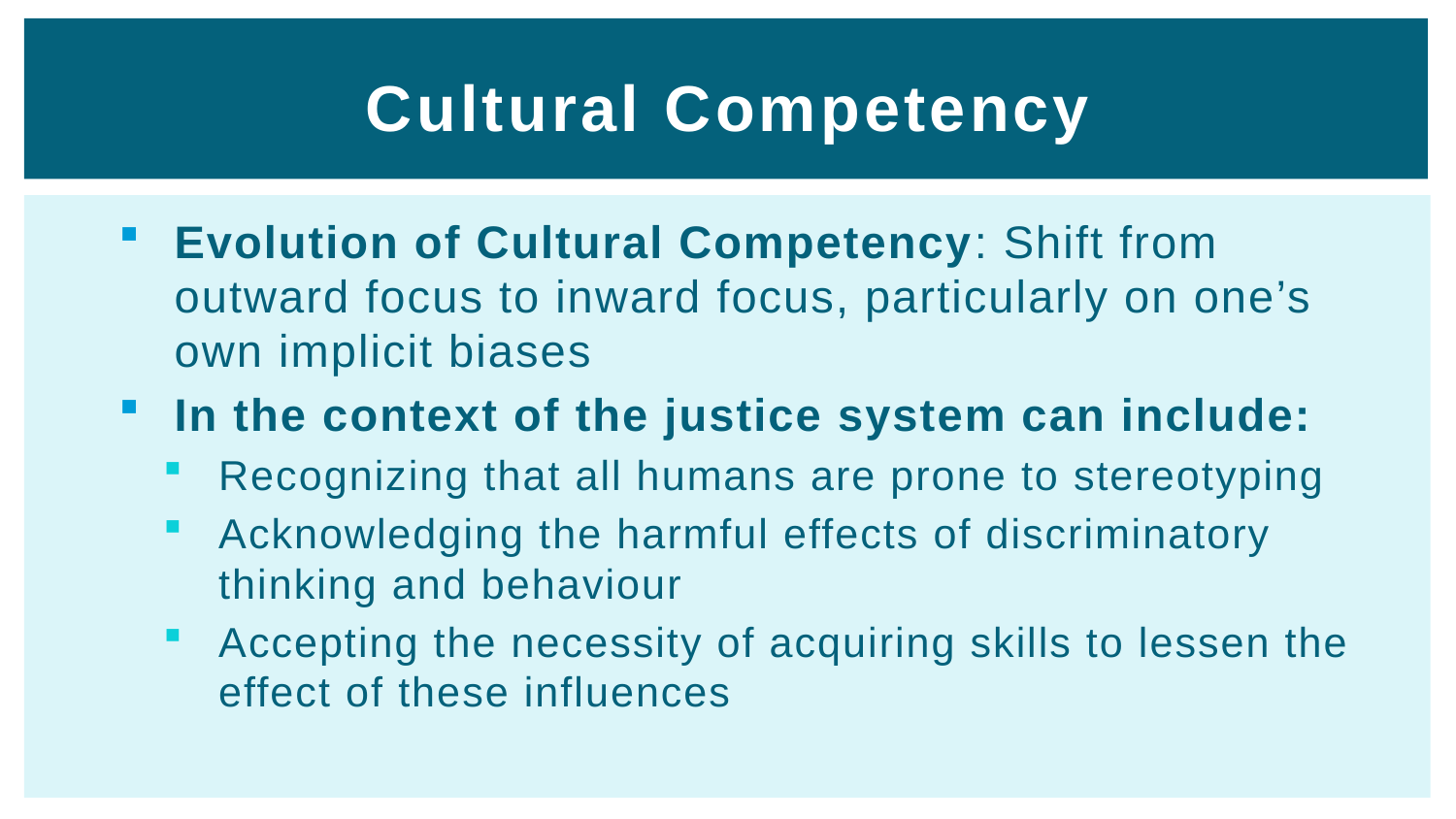

# Cultural Competency
Evolution of Cultural Competency: Shift from outward focus to inward focus, particularly on one’s own implicit biases
In the context of the justice system can include:
Recognizing that all humans are prone to stereotyping
Acknowledging the harmful effects of discriminatory thinking and behaviour
Accepting the necessity of acquiring skills to lessen the effect of these influences